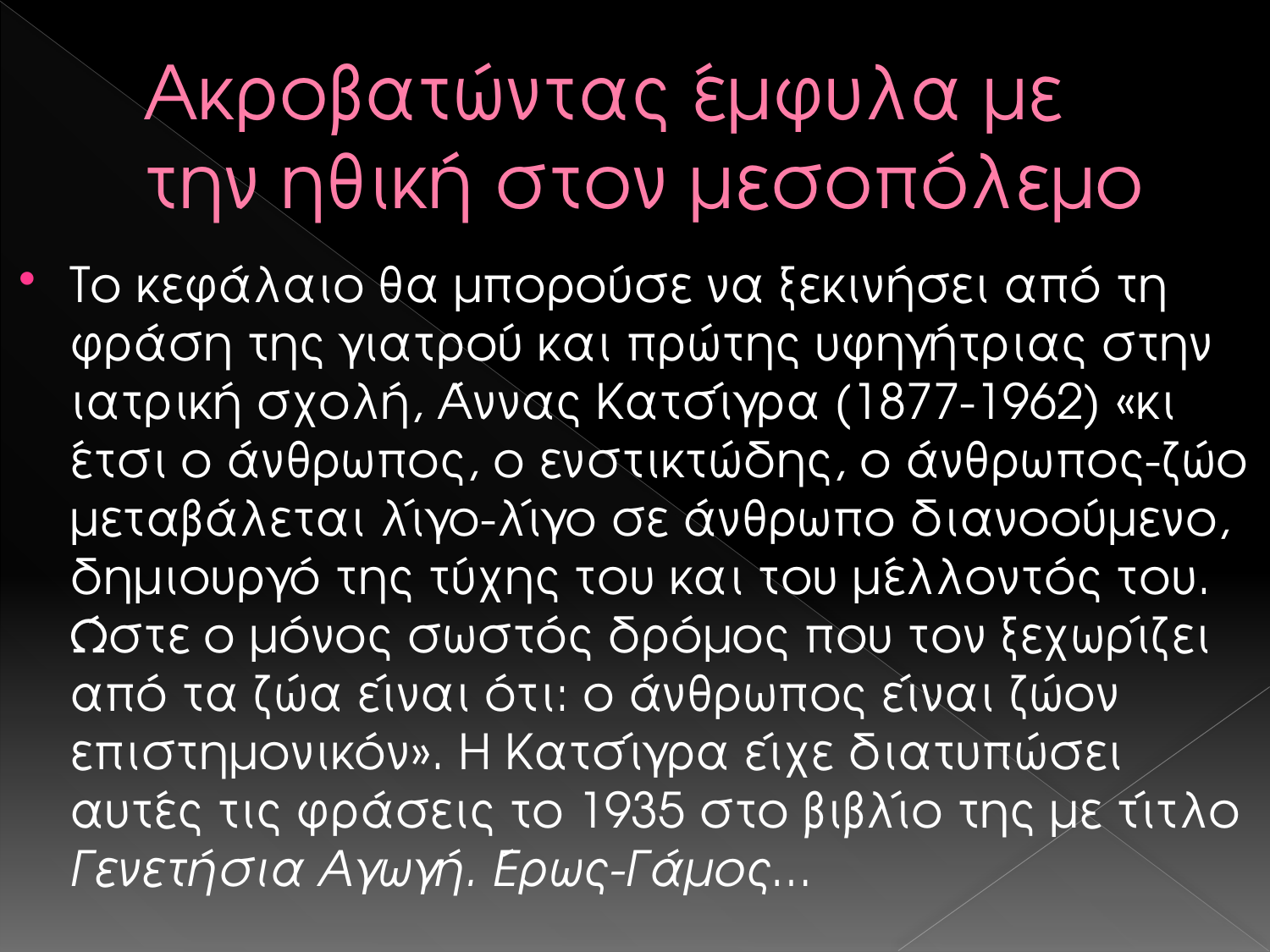

# Ακροβατώντας έμφυλα με την ηθική στον μεσοπόλεμο
Το κεφάλαιο θα μπορούσε να ξεκινήσει από τη φράση της γιατρού και πρώτης υφηγήτριας στην ιατρική σχολή, Άννας Κατσίγρα (1877-1962) «κι έτσι ο άνθρωπος, ο ενστικτώδης, ο άνθρωπος-ζώο μεταβάλεται λίγο-λίγο σε άνθρωπο διανοούμενο, δημιουργό της τύχης του και του μέλλοντός του. Ώστε ο μόνος σωστός δρόμος που τον ξεχωρίζει από τα ζώα είναι ότι: ο άνθρωπος είναι ζώον επιστημονικόν». Η Κατσίγρα είχε διατυπώσει αυτές τις φράσεις το 1935 στο βιβλίο της με τίτλο Γενετήσια Αγωγή. Έρως-Γάμος…